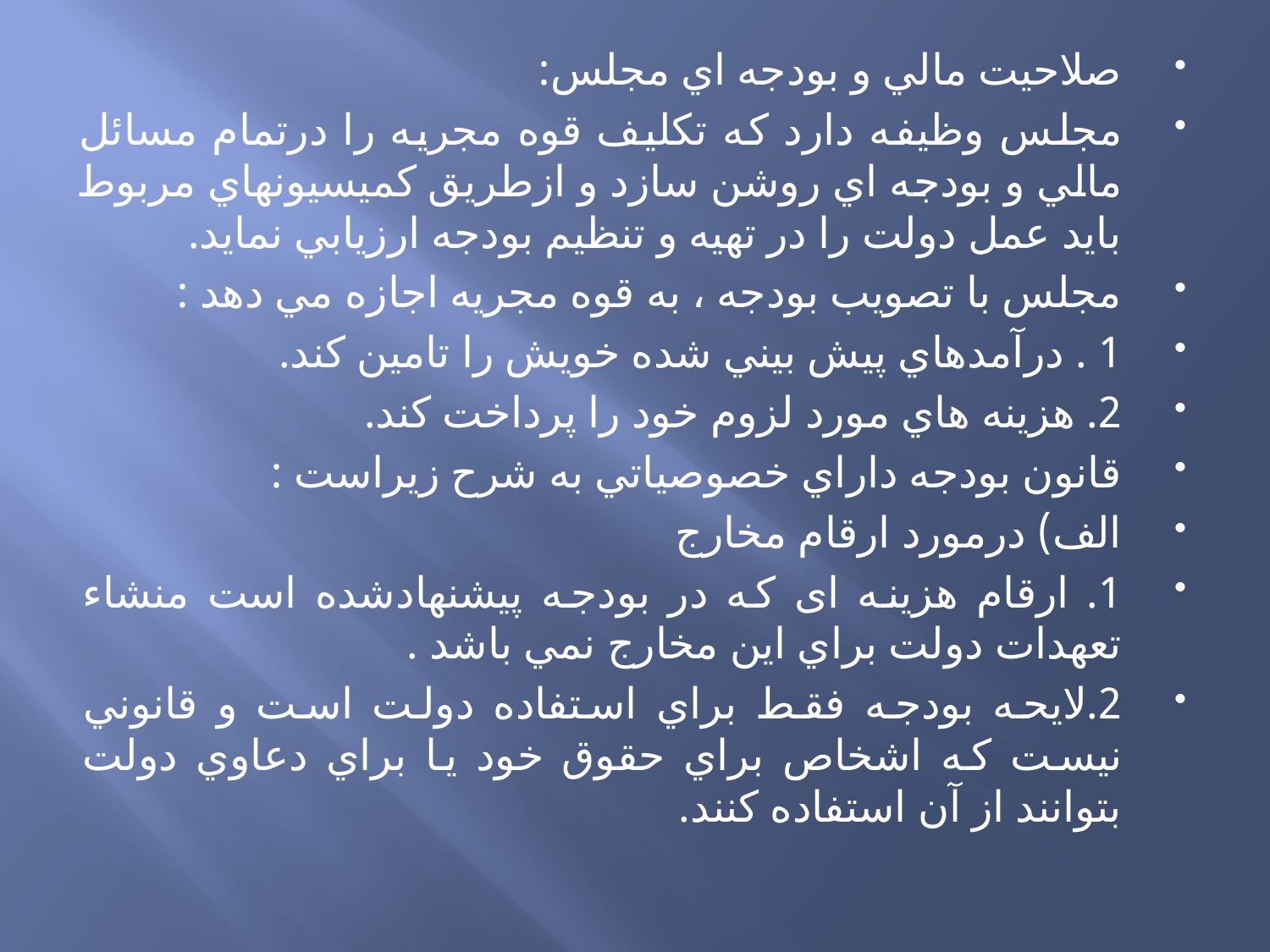

صلاحيت مالي و بودجه اي مجلس:
مجلس وظيفه دارد كه تكليف قوه مجريه را درتمام مسائل مالي و بودجه اي روشن سازد و ازطريق كمیسيونهاي مربوط بايد عمل دولت را در تهيه و تنظيم بودجه ارزيابي نمايد.
مجلس با تصويب بودجه ، به قوه مجريه اجازه مي دهد :
1 . درآمدهاي پيش بيني شده خويش را تامين كند.
2. هزينه هاي مورد لزوم خود را پرداخت كند.
قانون بودجه داراي خصوصياتي به شرح زيراست :
الف) درمورد ارقام مخارج
1. ارقام هزینه ای كه در بودجه پيشنهادشده است منشاء تعهدات دولت براي اين مخارج نمي باشد .
2.لايحه بودجه فقط براي استفاده دولت است و قانوني نيست كه اشخاص براي حقوق خود يا براي دعاوي دولت بتوانند از آن استفاده كنند.